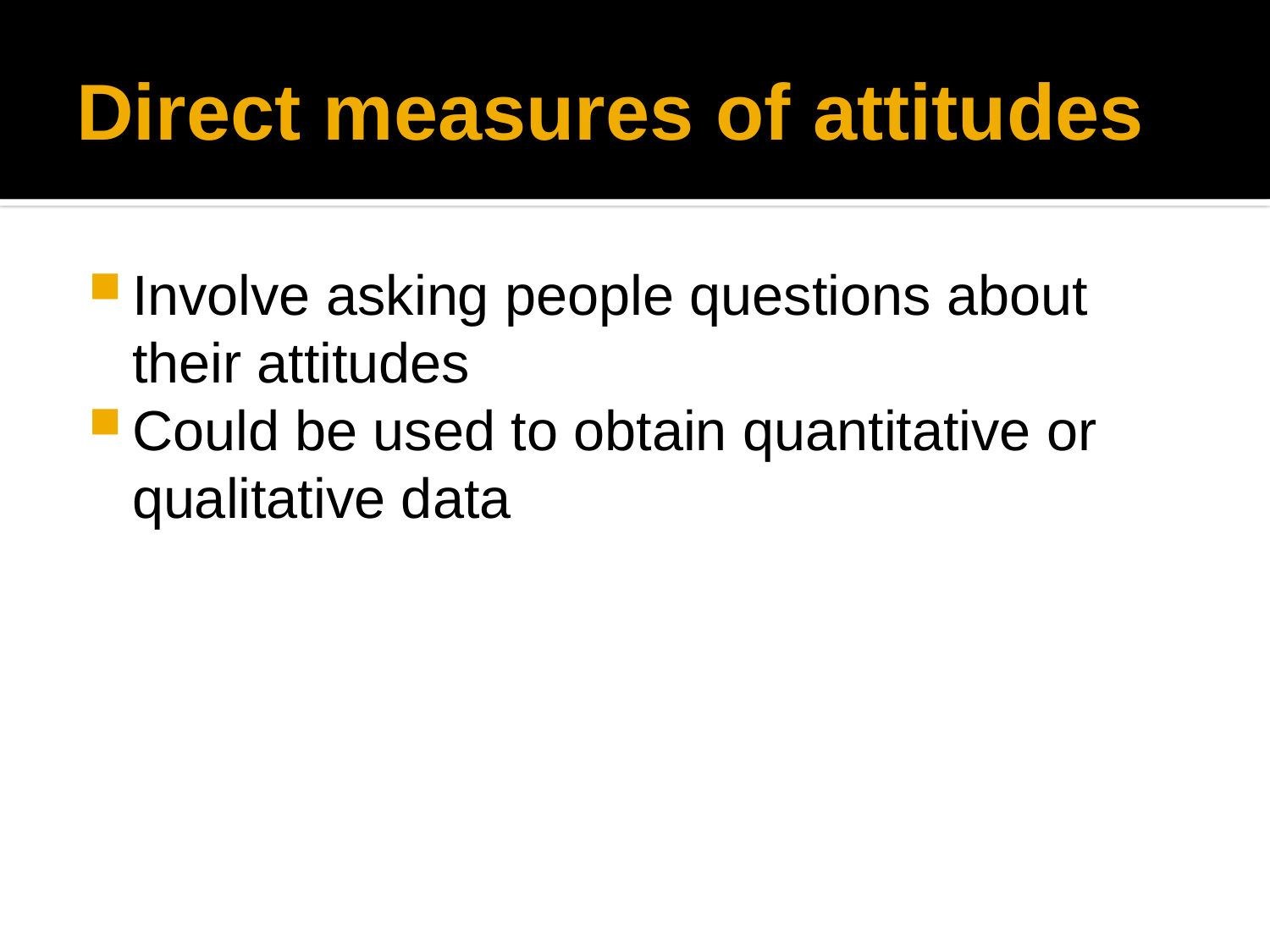

# Direct measures of attitudes
Involve asking people questions about their attitudes
Could be used to obtain quantitative or qualitative data